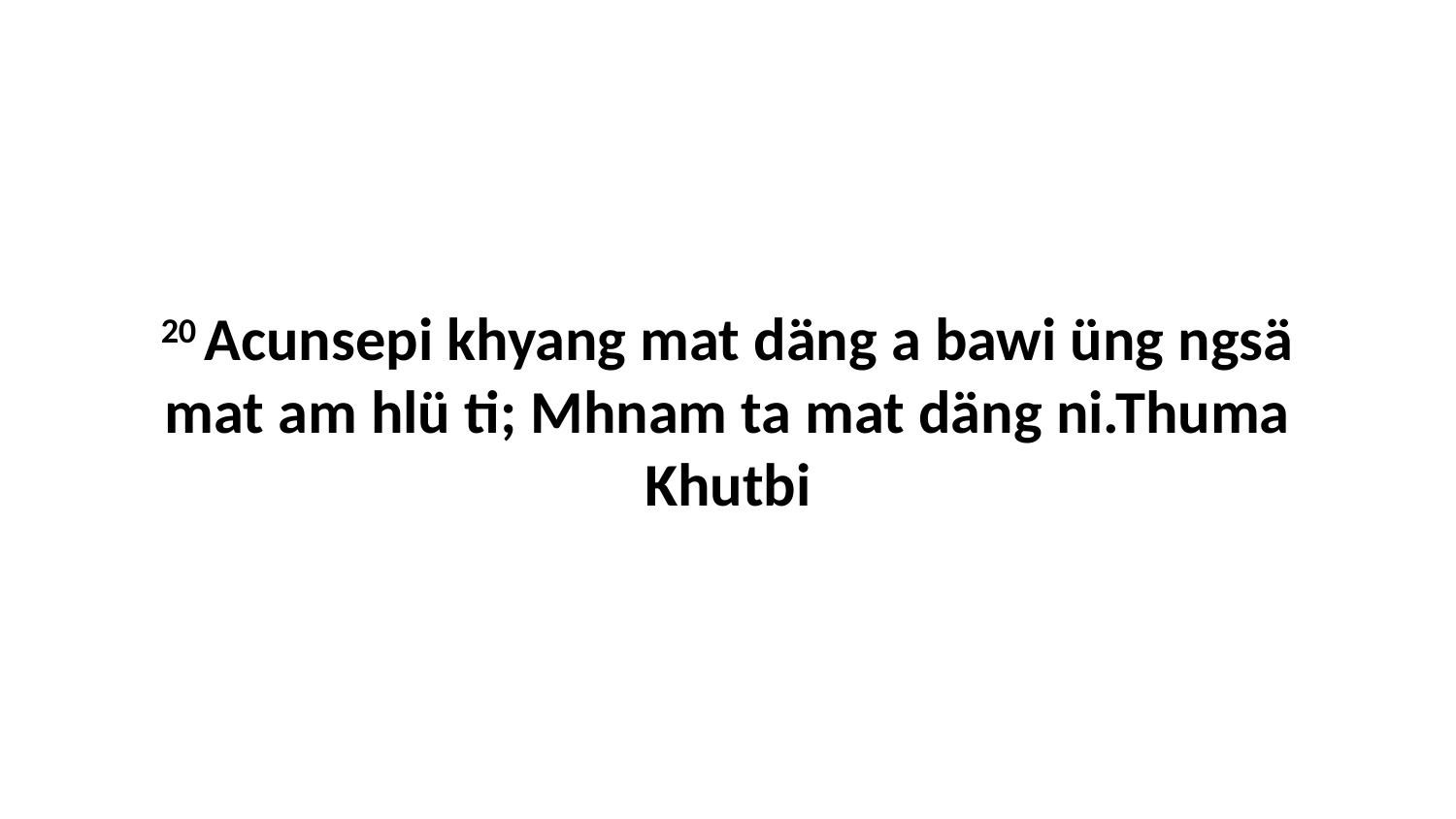

20 Acunsepi khyang mat däng a bawi üng ngsä mat am hlü ti; Mhnam ta mat däng ni.Thuma Khutbi